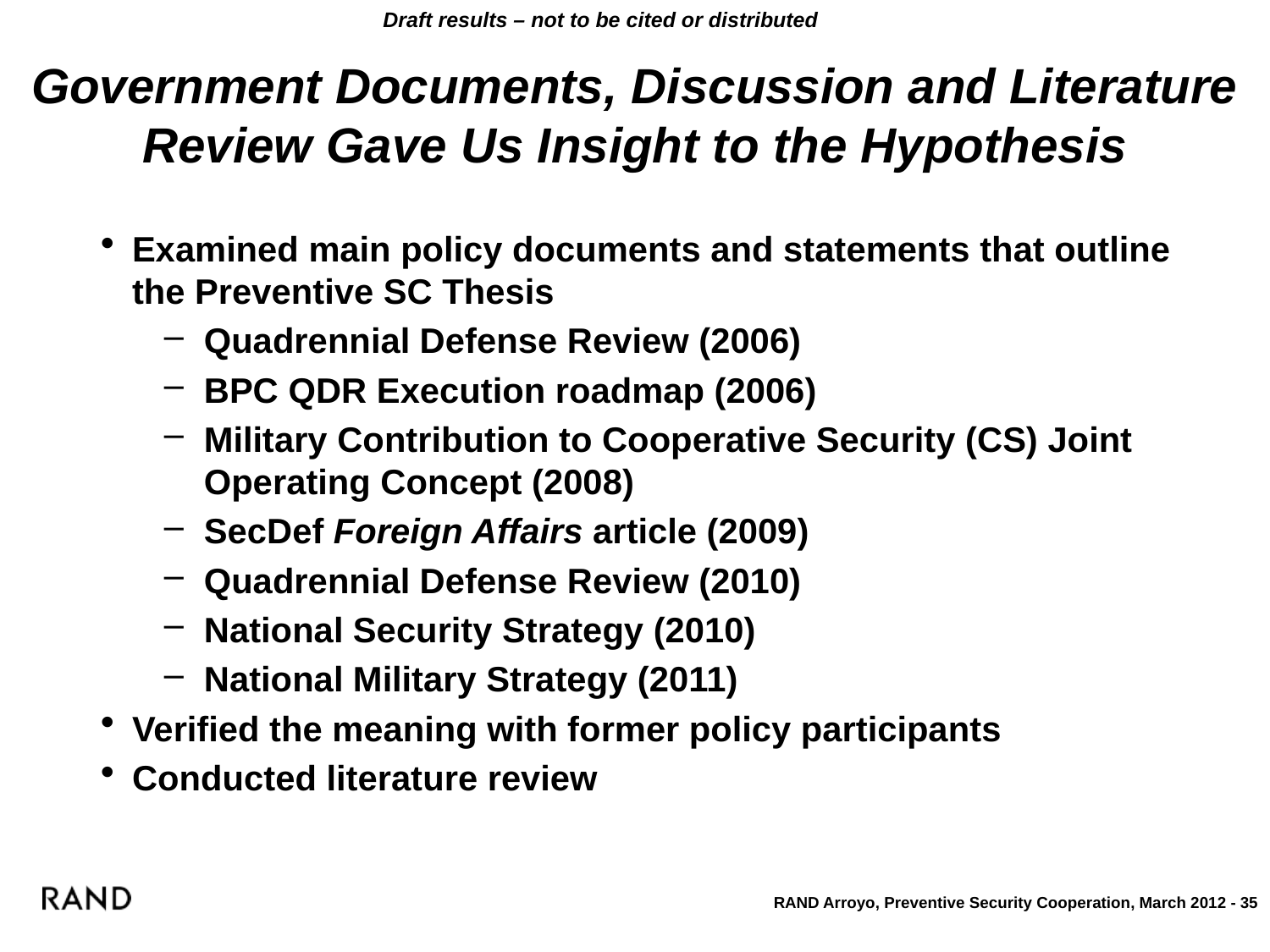

# Government Documents, Discussion and Literature Review Gave Us Insight to the Hypothesis
Examined main policy documents and statements that outline the Preventive SC Thesis
Quadrennial Defense Review (2006)
BPC QDR Execution roadmap (2006)
Military Contribution to Cooperative Security (CS) Joint Operating Concept (2008)
SecDef Foreign Affairs article (2009)
Quadrennial Defense Review (2010)
National Security Strategy (2010)
National Military Strategy (2011)
Verified the meaning with former policy participants
Conducted literature review